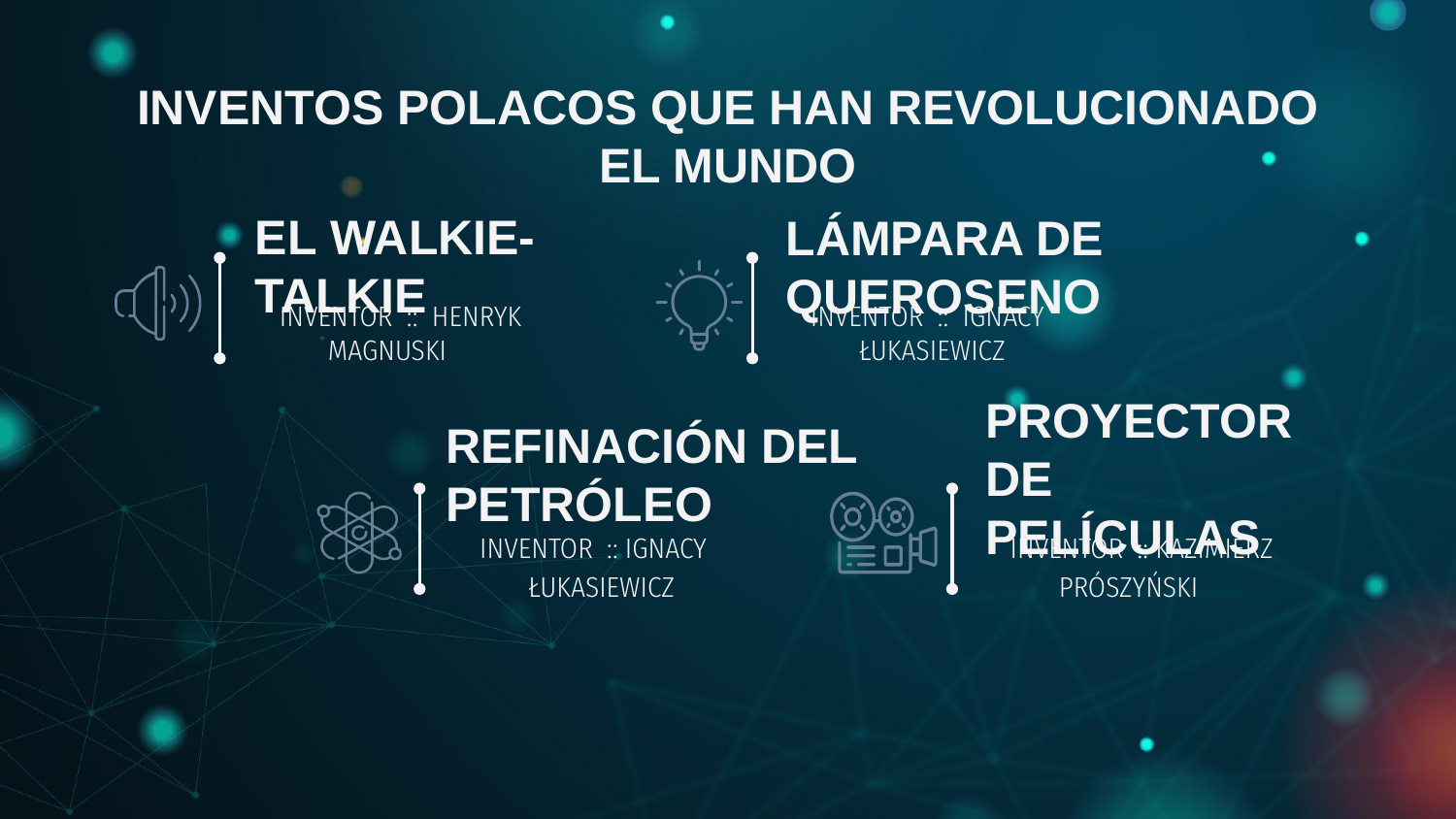

INVENTOS POLACOS QUE HAN REVOLUCIONADO EL MUNDO
# EL WALKIE-TALKIE
LÁMPARA DE QUEROSENO

INVENTOR  ::  HENRYK MAGNUSKI
INVENTOR  ::  IGNACY ŁUKASIEWICZ
REFINACIÓN DEL PETRÓLEO
PROYECTOR DE PELÍCULAS

INVENTOR  :: IGNACY ŁUKASIEWICZ
INVENTOR  :: KAZIMIERZ PRÓSZYŃSKI